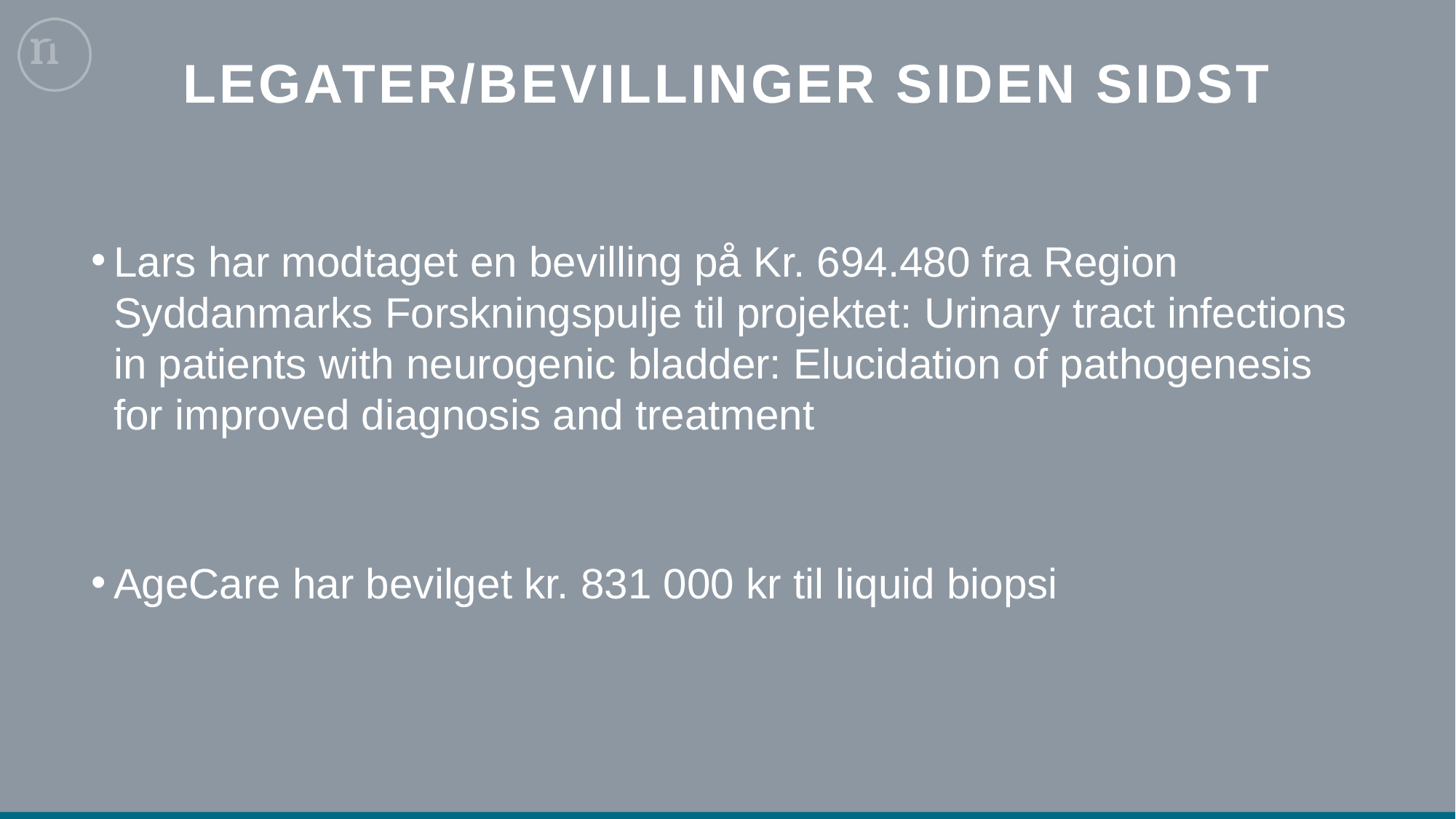

# Legater/bevillinger siden sidst
Lars har modtaget en bevilling på Kr. 694.480 fra Region Syddanmarks Forskningspulje til projektet: Urinary tract infections in patients with neurogenic bladder: Elucidation of pathogenesis for improved diagnosis and treatment
AgeCare har bevilget kr. 831 000 kr til liquid biopsi